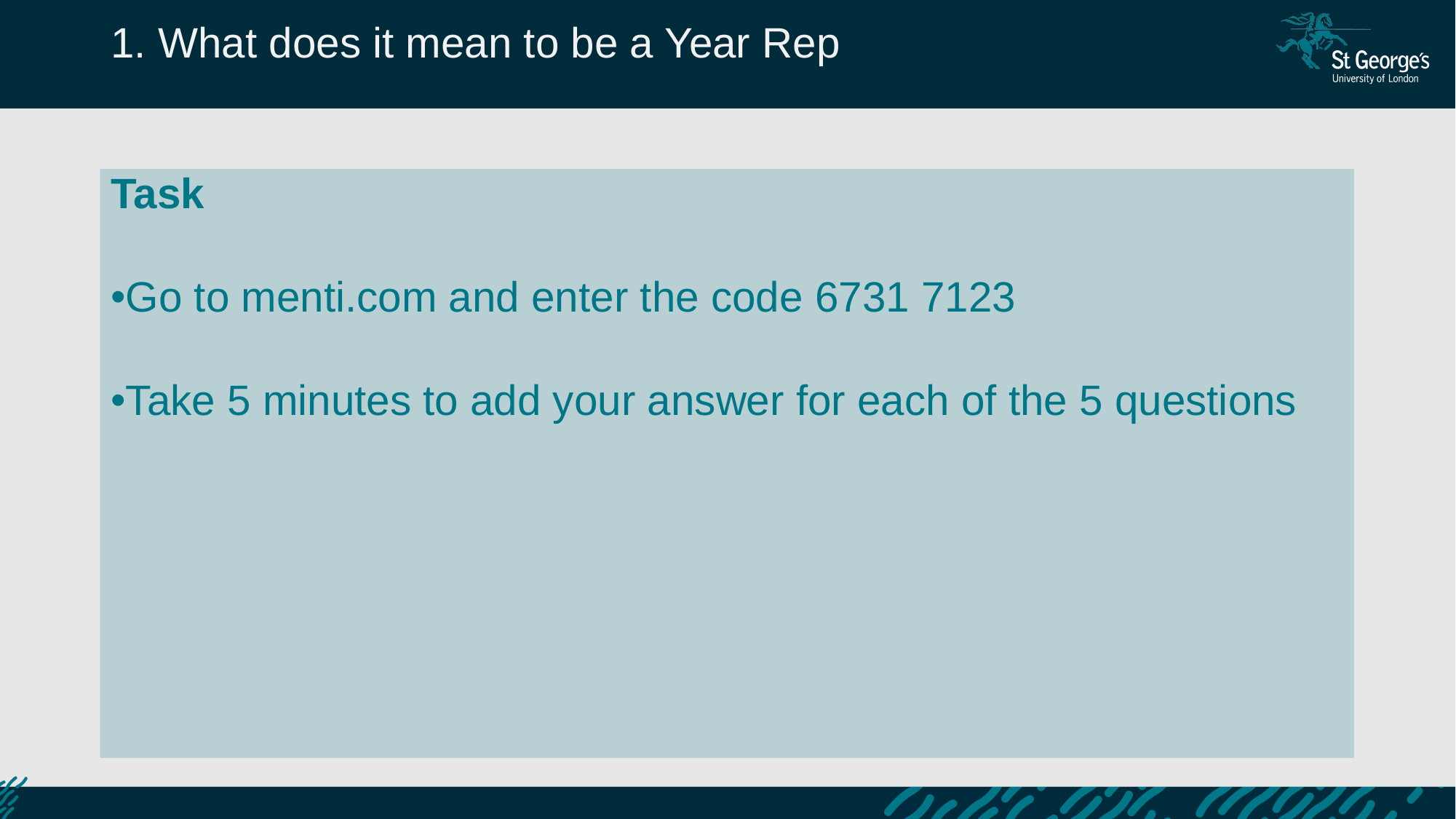

1. What does it mean to be a Year Rep
Task

Go to menti.com and enter the code 6731 7123

Take 5 minutes to add your answer for each of the 5 questions